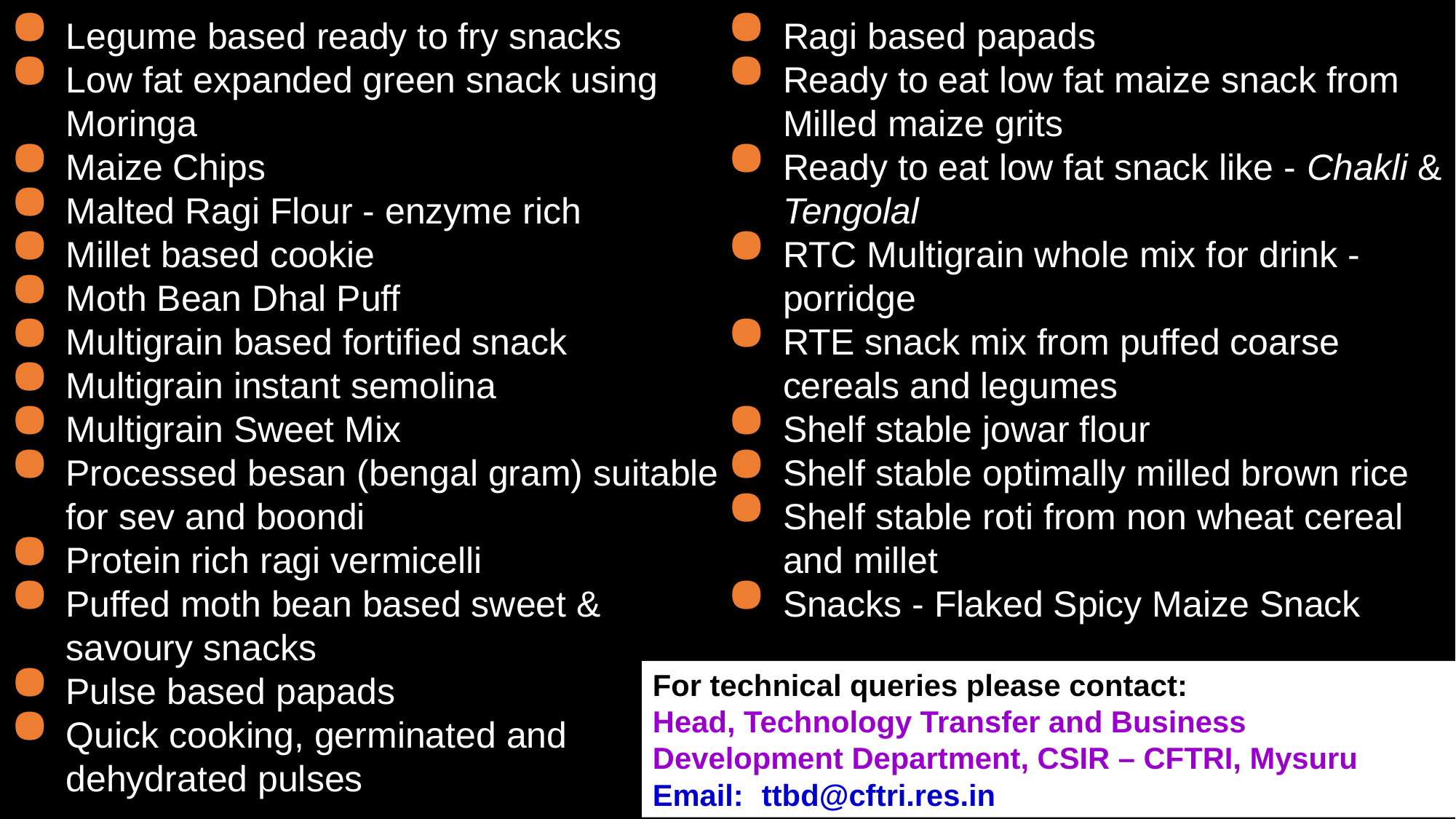

Legume based ready to fry snacks
Low fat expanded green snack using Moringa
Maize Chips
Malted Ragi Flour - enzyme rich
Millet based cookie
Moth Bean Dhal Puff
Multigrain based fortified snack
Multigrain instant semolina
Multigrain Sweet Mix
Processed besan (bengal gram) suitable for sev and boondi
Protein rich ragi vermicelli
Puffed moth bean based sweet & savoury snacks
Pulse based papads
Quick cooking, germinated and dehydrated pulses
Ragi based papads
Ready to eat low fat maize snack from Milled maize grits
Ready to eat low fat snack like - Chakli & Tengolal
RTC Multigrain whole mix for drink - porridge
RTE snack mix from puffed coarse cereals and legumes
Shelf stable jowar flour
Shelf stable optimally milled brown rice
Shelf stable roti from non wheat cereal and millet
Snacks - Flaked Spicy Maize Snack
For technical queries please contact:
Head, Technology Transfer and Business Development Department, CSIR – CFTRI, Mysuru
Email:	ttbd@cftri.res.in